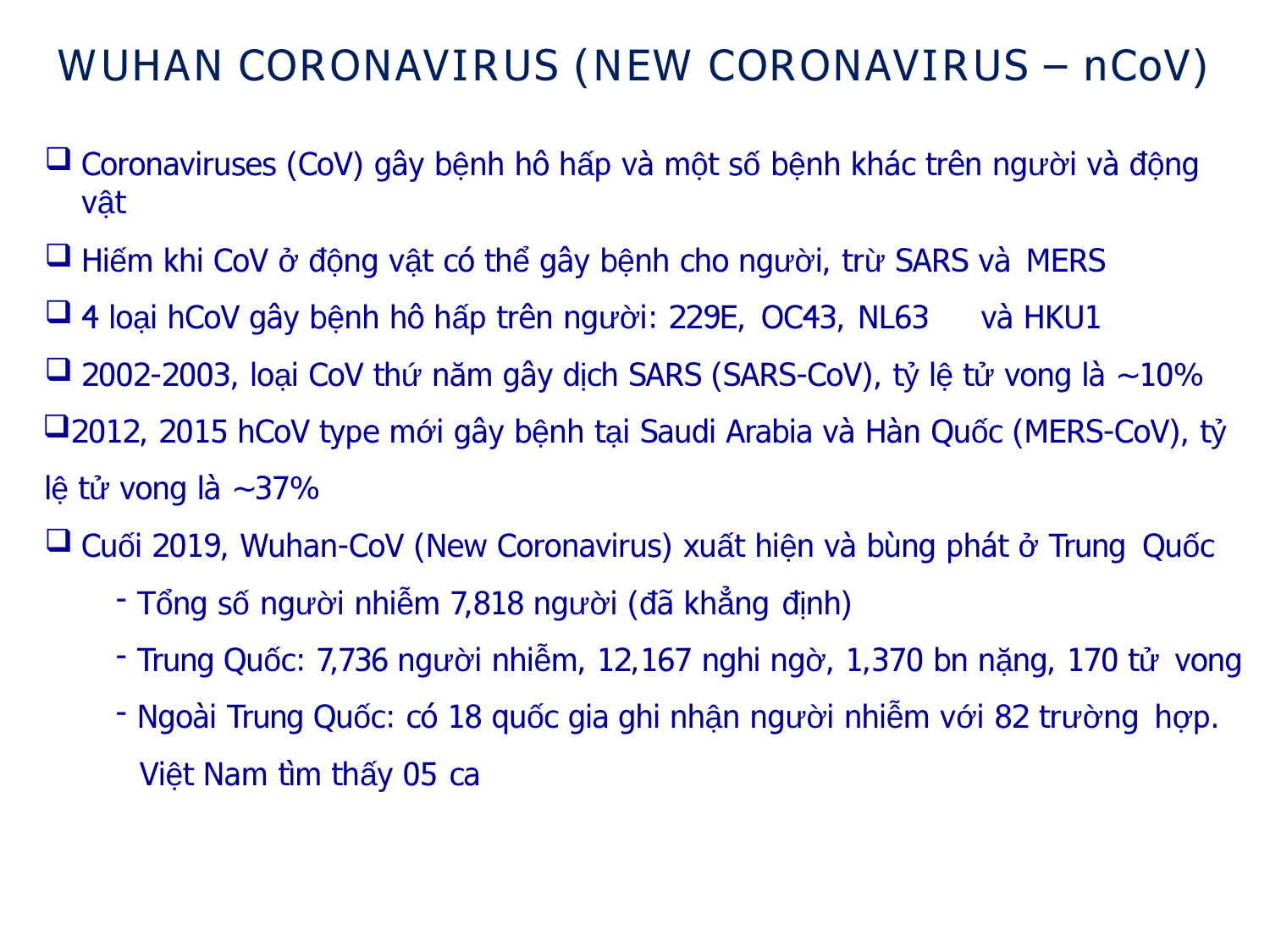

# WUHAN CORONAVIRUS (NEW CORONAVIRUS – nCoV)
Coronaviruses (CoV) gây bệnh hô hấp và một số bệnh khác trên người và động vật
Hiếm khi CoV ở động vật có thể gây bệnh cho người, trừ SARS và MERS
4 loại hCoV gây bệnh hô hấp trên người: 229E, OC43, NL63	và HKU1
2002-2003, loại CoV thứ năm gây dịch SARS (SARS-CoV), tỷ lệ tử vong là ~10%
2012, 2015 hCoV type mới gây bệnh tại Saudi Arabia và Hàn Quốc (MERS-CoV), tỷ  lệ tử vong là ~37%
Cuối 2019, Wuhan-CoV (New Coronavirus) xuất hiện và bùng phát ở Trung Quốc
Tổng số người nhiễm 7,818 người (đã khẳng định)
Trung Quốc: 7,736 người nhiễm, 12,167 nghi ngờ, 1,370 bn nặng, 170 tử vong
Ngoài Trung Quốc: có 18 quốc gia ghi nhận người nhiễm với 82 trường hợp.
Việt Nam tìm thấy 05 ca